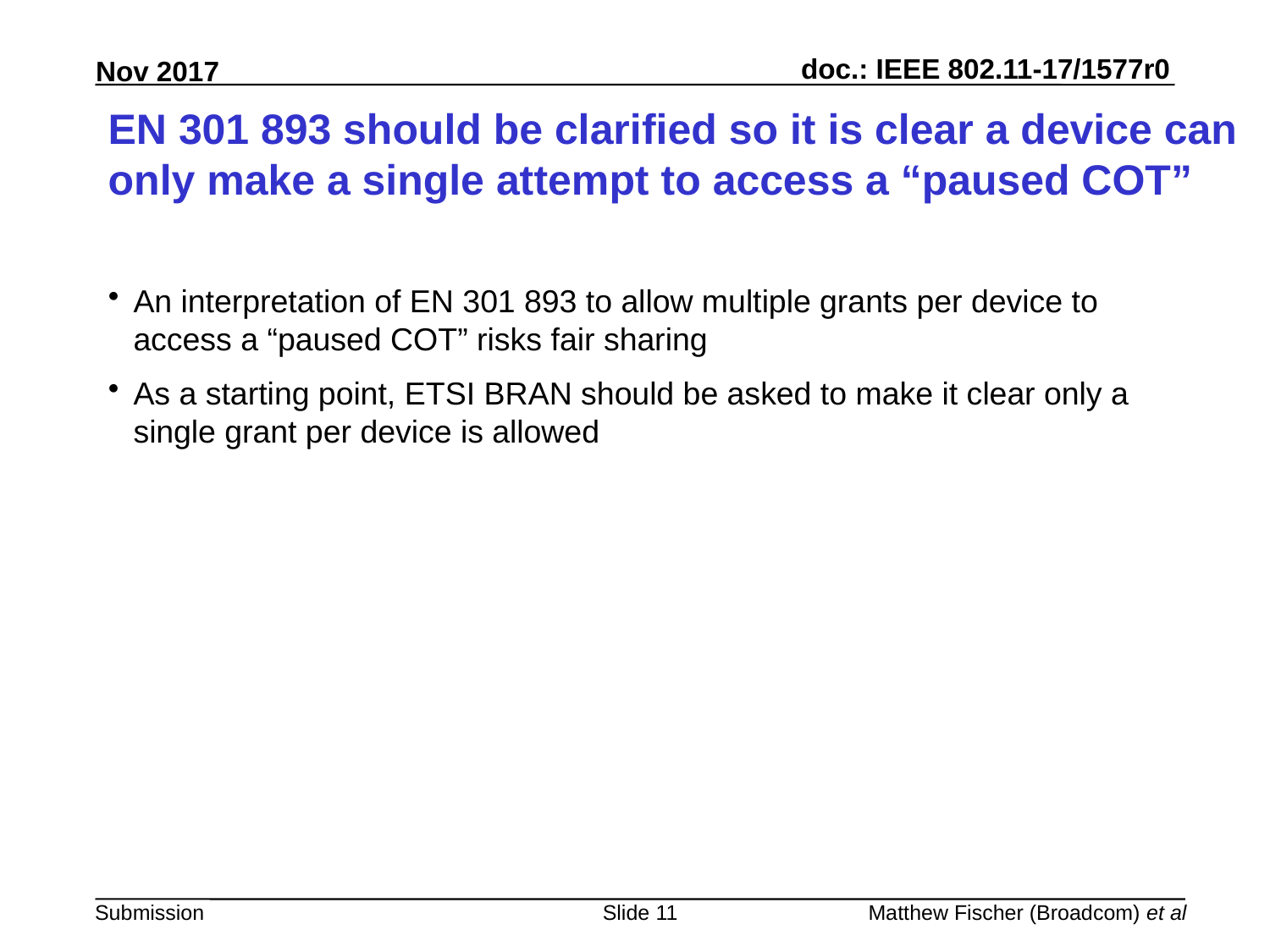

# EN 301 893 should be clarified so it is clear a device can only make a single attempt to access a “paused COT”
An interpretation of EN 301 893 to allow multiple grants per device to access a “paused COT” risks fair sharing
As a starting point, ETSI BRAN should be asked to make it clear only a single grant per device is allowed
Slide 11
Matthew Fischer (Broadcom) et al